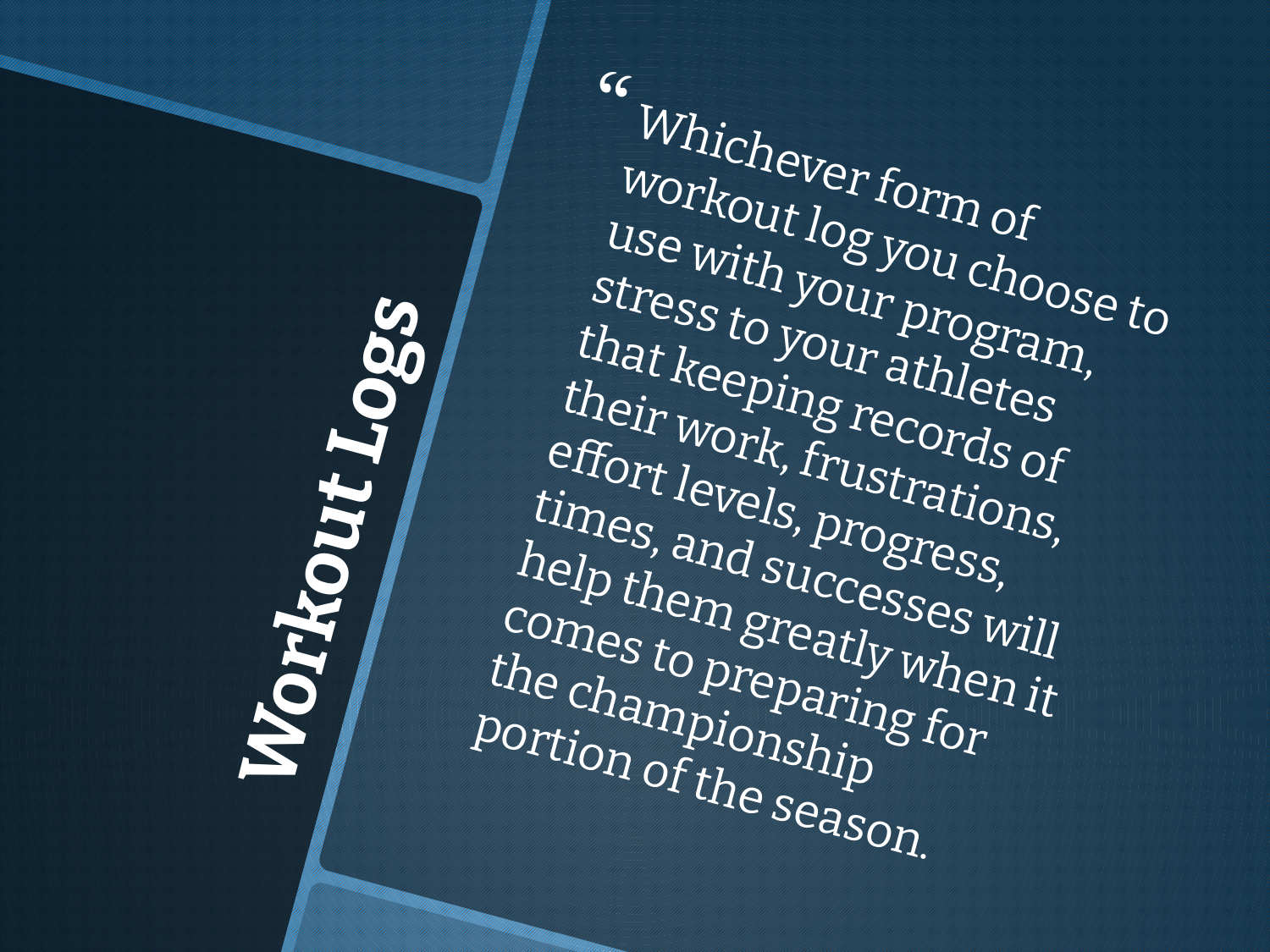

Whichever form of workout log you choose to use with your program, stress to your athletes that keeping records of their work, frustrations, effort levels, progress, times, and successes will help them greatly when it comes to preparing for the championship portion of the season.
# Workout Logs